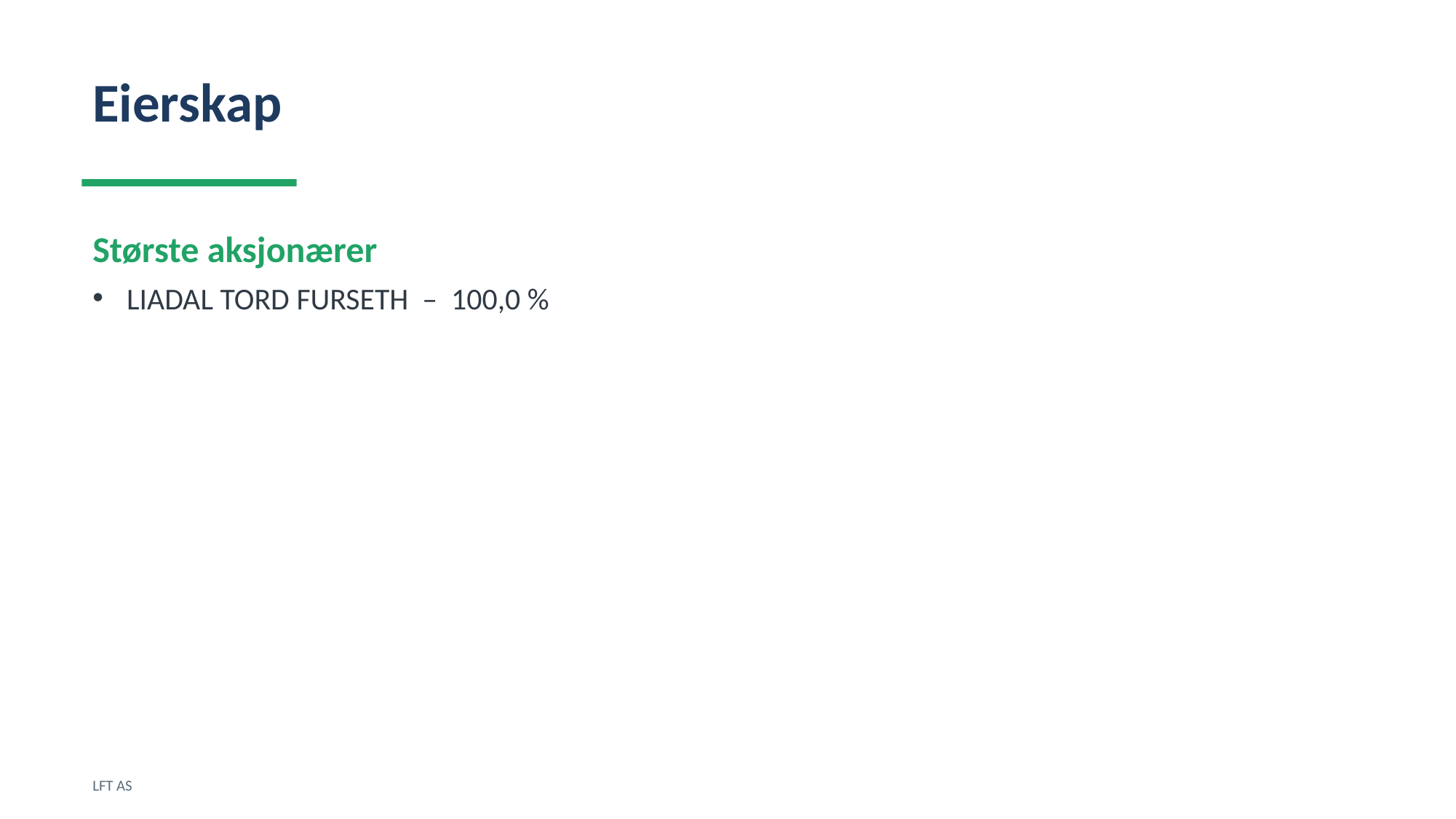

Eierskap

Største aksjonærer
LIADAL TORD FURSETH  –  100,0 %
LFT AS